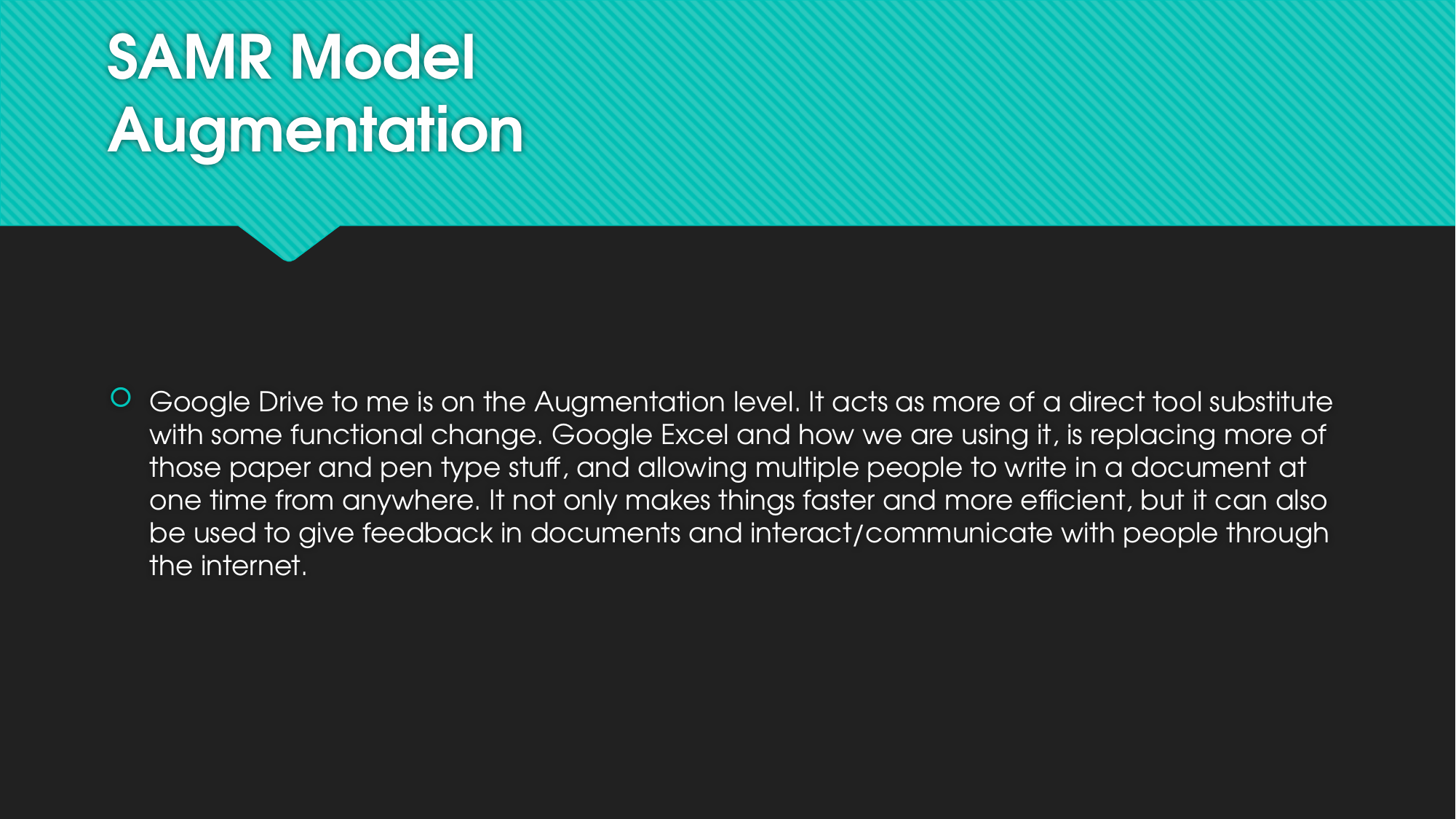

# SAMR Model Augmentation
Google Drive to me is on the Augmentation level. It acts as more of a direct tool substitute with some functional change. Google Excel and how we are using it, is replacing more of those paper and pen type stuff, and allowing multiple people to write in a document at one time from anywhere. It not only makes things faster and more efficient, but it can also be used to give feedback in documents and interact/communicate with people through the internet.